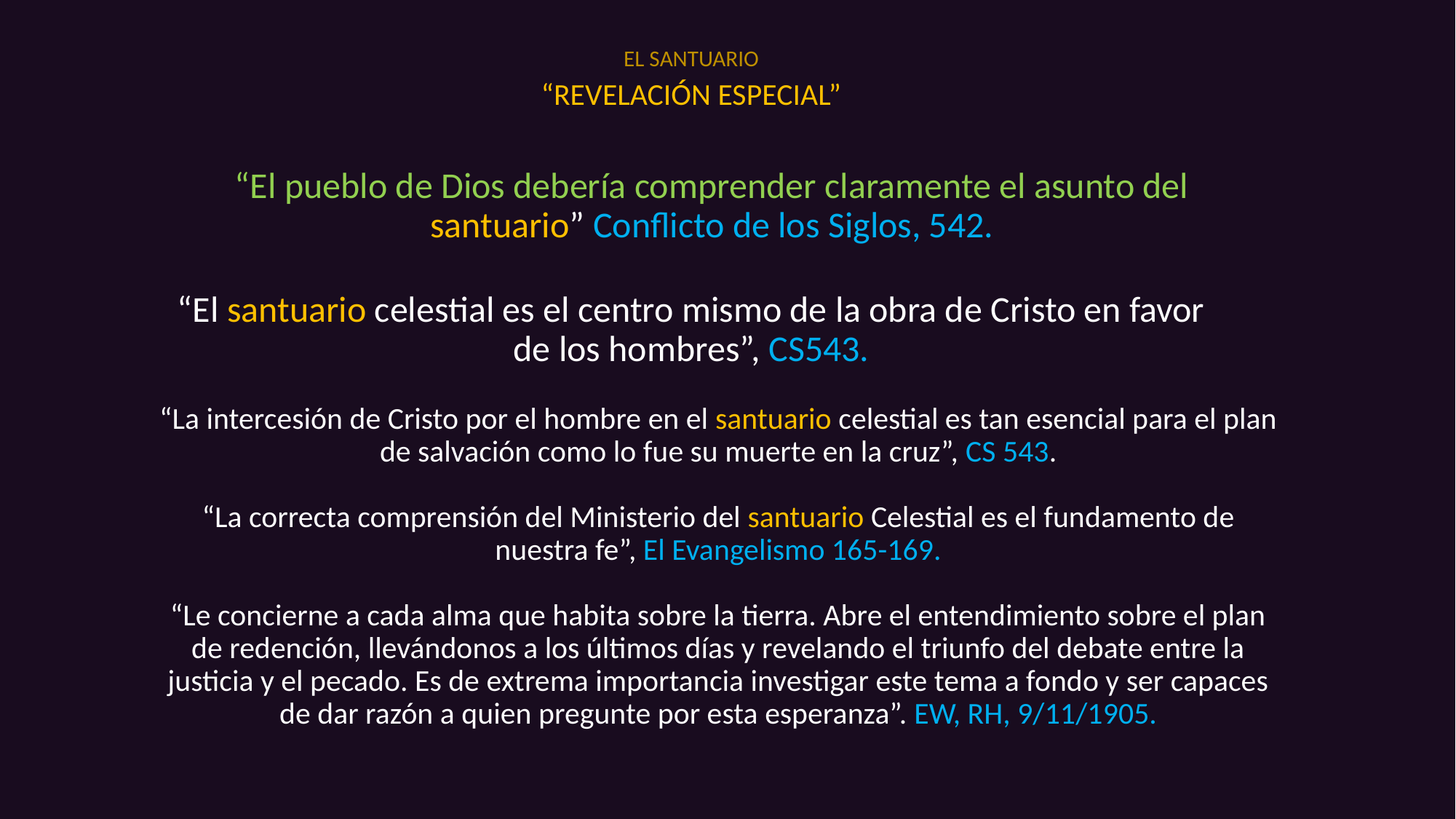

EL SANTUARIO
# “REVELACIÓN ESPECIAL”
“El pueblo de Dios debería comprender claramente el asunto del santuario” Conflicto de los Siglos, 542.
“El santuario celestial es el centro mismo de la obra de Cristo en favor de los hombres”, CS543.
“La intercesión de Cristo por el hombre en el santuario celestial es tan esencial para el plan de salvación como lo fue su muerte en la cruz”, CS 543.
“La correcta comprensión del Ministerio del santuario Celestial es el fundamento de nuestra fe”, El Evangelismo 165-169.
“Le concierne a cada alma que habita sobre la tierra. Abre el entendimiento sobre el plan de redención, llevándonos a los últimos días y revelando el triunfo del debate entre la justicia y el pecado. Es de extrema importancia investigar este tema a fondo y ser capaces de dar razón a quien pregunte por esta esperanza”. EW, RH, 9/11/1905.